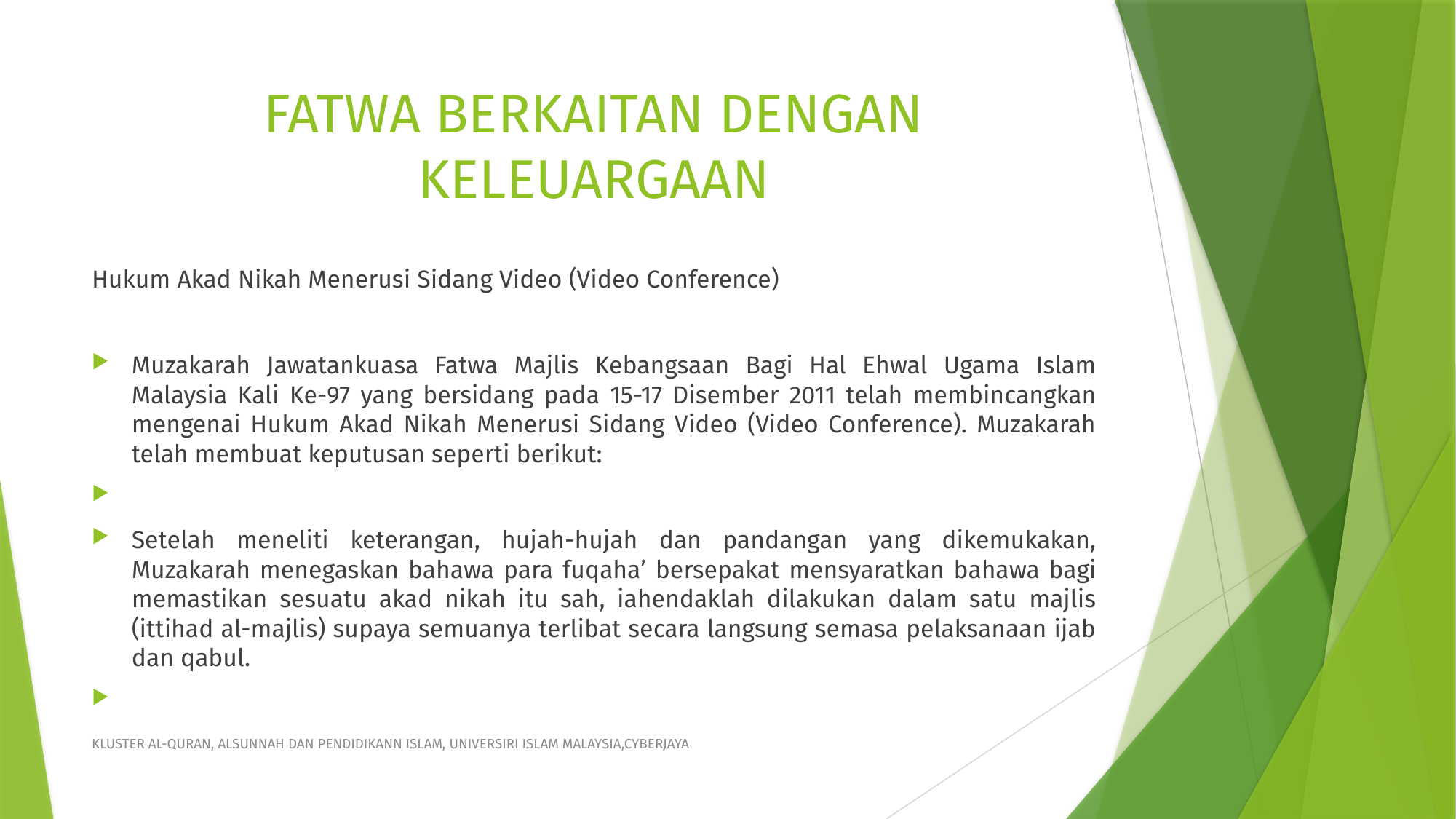

# FATWA BERKAITAN DENGAN KELEUARGAAN
Hukum Akad Nikah Menerusi Sidang Video (Video Conference)

Muzakarah Jawatankuasa Fatwa Majlis Kebangsaan Bagi Hal Ehwal Ugama Islam Malaysia Kali Ke-97 yang bersidang pada 15-17 Disember 2011 telah membincangkan mengenai Hukum Akad Nikah Menerusi Sidang Video (Video Conference). Muzakarah telah membuat keputusan seperti berikut:

Setelah meneliti keterangan, hujah-hujah dan pandangan yang dikemukakan, Muzakarah menegaskan bahawa para fuqaha’ bersepakat mensyaratkan bahawa bagi memastikan sesuatu akad nikah itu sah, iahendaklah dilakukan dalam satu majlis (ittihad al-majlis) supaya semuanya terlibat secara langsung semasa pelaksanaan ijab dan qabul.

KLUSTER AL-QURAN, ALSUNNAH DAN PENDIDIKANN ISLAM, UNIVERSIRI ISLAM MALAYSIA,CYBERJAYA